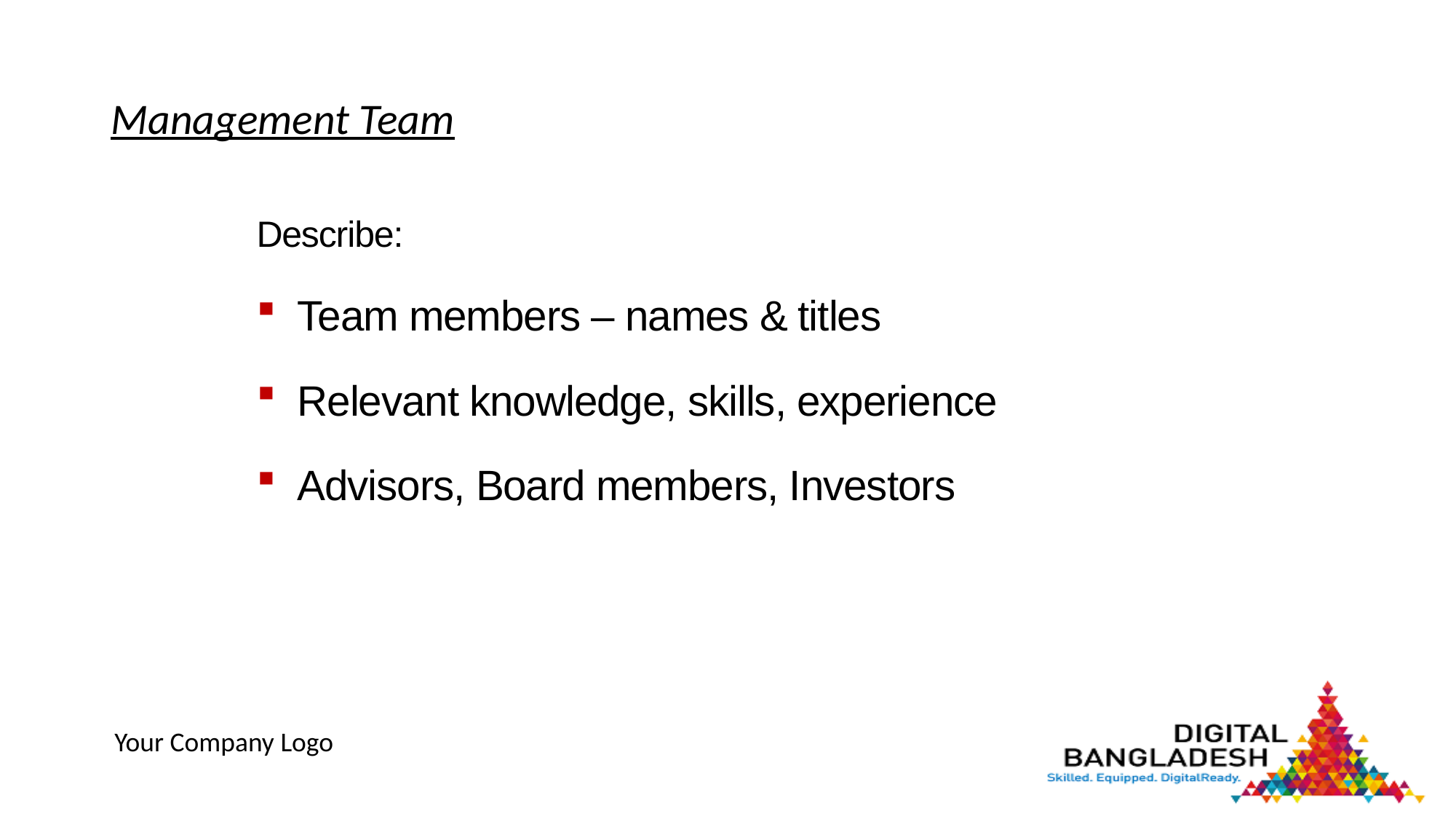

# Management Team

Describe:
Team members – names & titles
Relevant knowledge, skills, experience
Advisors, Board members, Investors